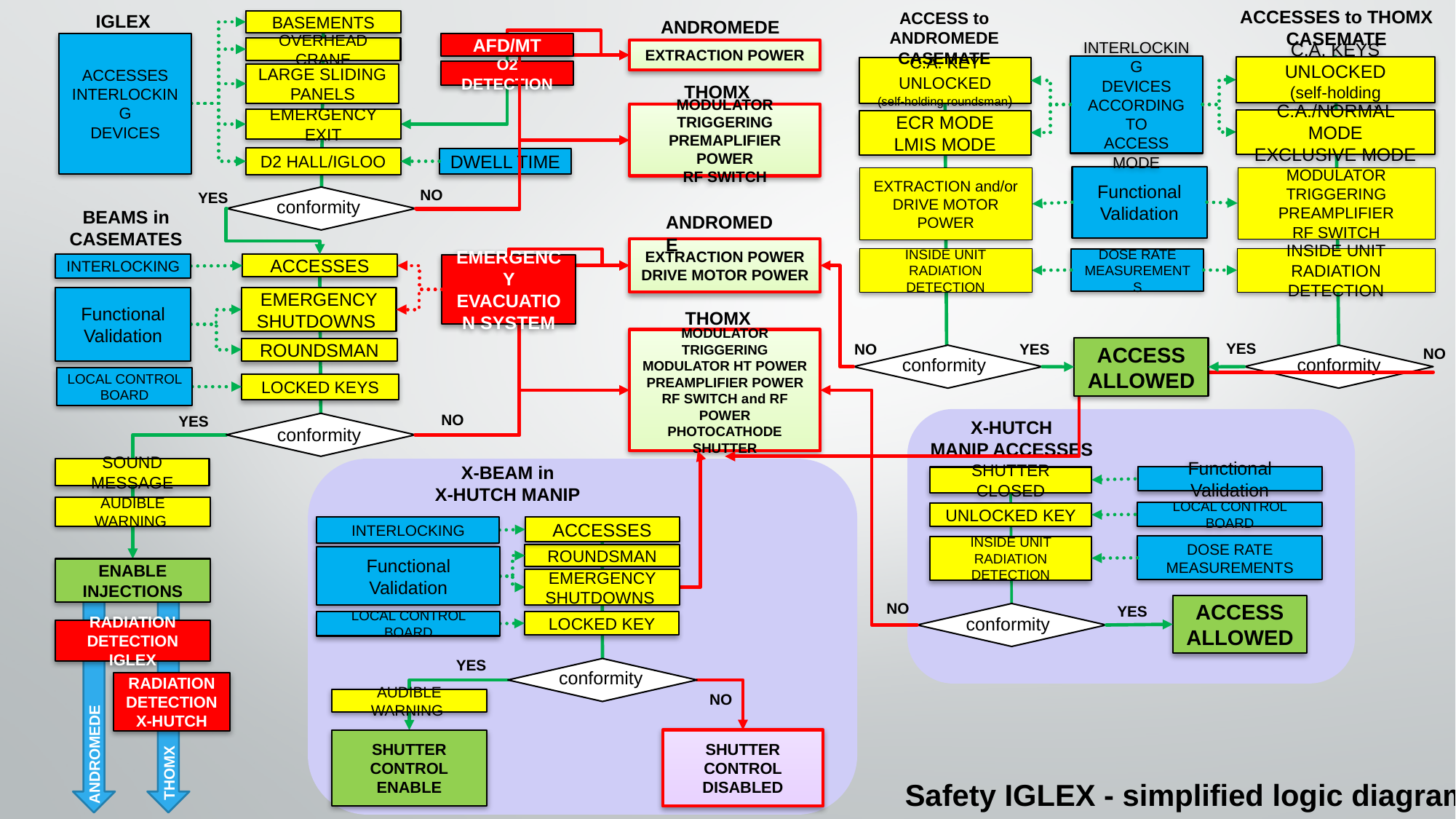

ACCESSES to THOMX
CASEMATE
ACCESS to ANDROMEDE CASEMATE
IGLEX
ANDROMEDE
BASEMENTS
ACCESSES
INTERLOCKING
DEVICES
AFD/MT
OVERHEAD CRANE
EXTRACTION POWER
INTERLOCKING
DEVICES
ACCORDING TO
ACCESS MODE
C.A. KEYS UNLOCKED
(self-holding roundsman)
C.A. KEY UNLOCKED
(self-holding roundsman)
O2 DETECTION
LARGE SLIDING PANELS
THOMX
MODULATOR TRIGGERING
PREMAPLIFIER POWER
RF SWITCH
EMERGENCY EXIT
C.A./NORMAL MODE
EXCLUSIVE MODE
ECR MODE
LMIS MODE
D2 HALL/IGLOO
DWELL TIME
Functional
Validation
MODULATOR TRIGGERING
PREAMPLIFIER
RF SWITCH
EXTRACTION and/or
DRIVE MOTOR POWER
NO
YES

conformity
BEAMS in
CASEMATES
ANDROMEDE
EXTRACTION POWER
DRIVE MOTOR POWER
INSIDE UNIT RADIATION DETECTION
INSIDE UNIT RADIATION DETECTION
DOSE RATE
MEASUREMENTS
INTERLOCKING
ACCESSES
EMERGENCY EVACUATION SYSTEM
Functional
Validation
EMERGENCY SHUTDOWNS
THOMX
MODULATOR TRIGGERING
MODULATOR HT POWER
PREAMPLIFIER POWER
RF SWITCH and RF POWER
PHOTOCATHODE SHUTTER
YES
NO
YES
ACCESS
ALLOWED
ROUNDSMAN
NO

conformity

conformity
LOCAL CONTROL BOARD
LOCKED KEYS
NO
YES

X-HUTCH
MANIP ACCESSES

conformity
X-BEAM in
X-HUTCH MANIP
SOUND MESSAGE

Functional Validation
SHUTTER CLOSED
AUDIBLE WARNING
LOCAL CONTROL BOARD
UNLOCKED KEY
INTERLOCKING
ACCESSES
DOSE RATE
MEASUREMENTS
INSIDE UNIT RADIATION DETECTION
ROUNDSMAN
Functional
Validation
ENABLE INJECTIONS
EMERGENCY SHUTDOWNS

NO
ACCESS
ALLOWED
YES

conformity
LOCKED KEY
LOCAL CONTROL BOARD
RADIATION DETECTION IGLEX
YES

conformity
RADIATION DETECTION
X-HUTCH
NO
AUDIBLE WARNING
SHUTTER CONTROL DISABLED
SHUTTER CONTROL
ENABLE
ANDROMEDE
THOMX
Safety IGLEX - simplified logic diagram